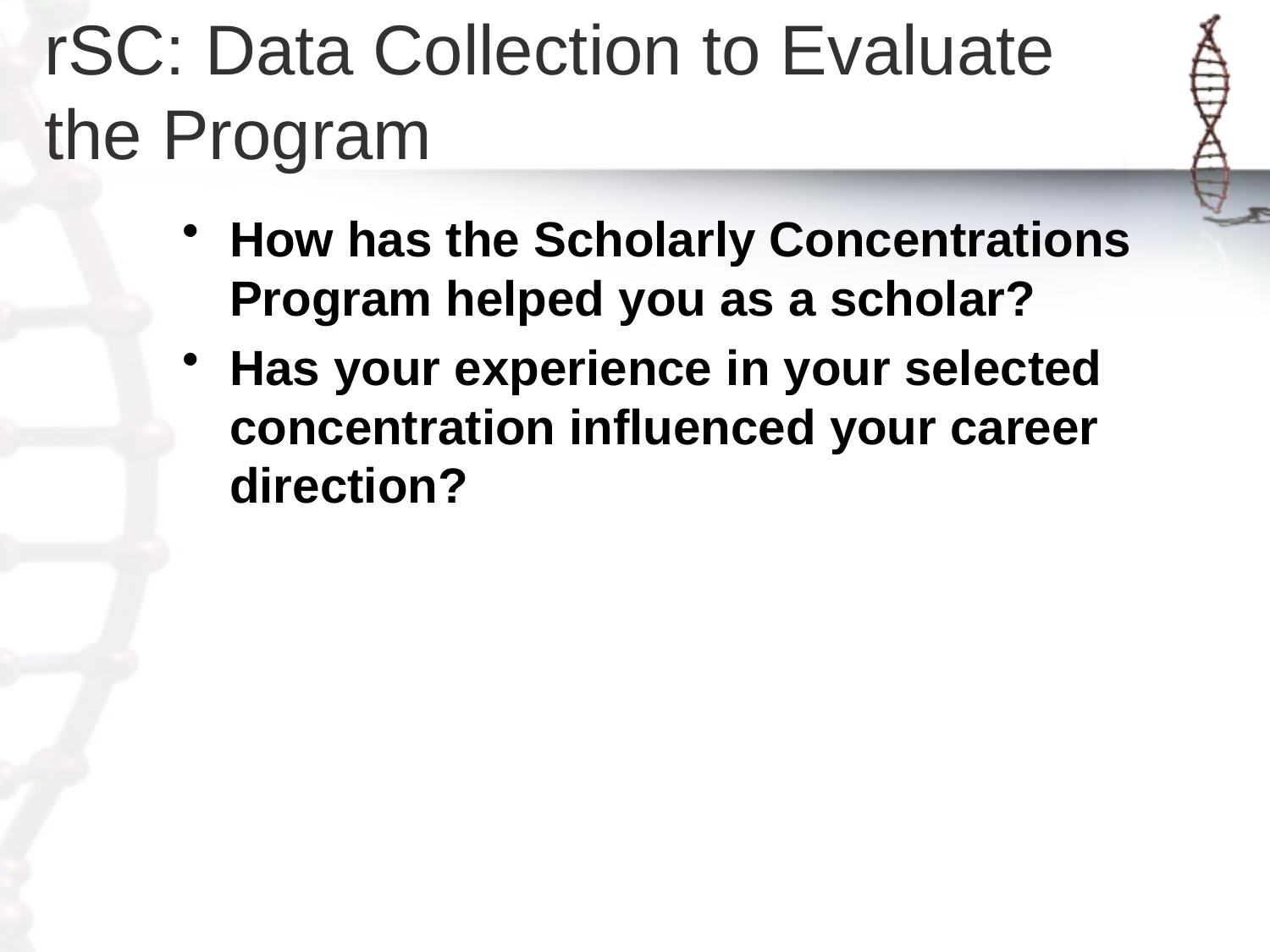

# rSC: Data Collection to Evaluate the Program
How has the Scholarly Concentrations Program helped you as a scholar?
Has your experience in your selected concentration influenced your career direction?